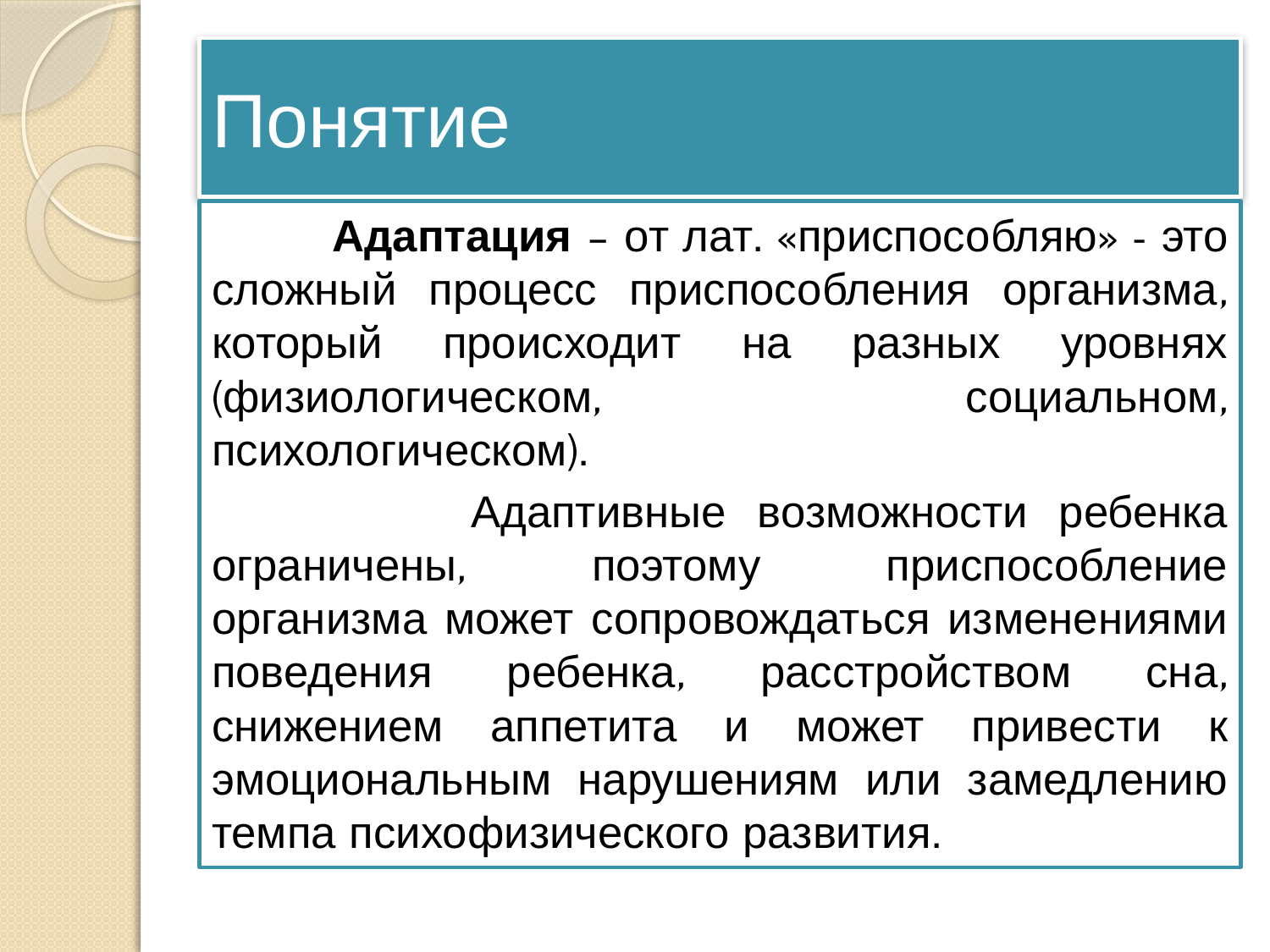

# Понятие
        Адаптация – от лат. «приспособляю» - это сложный процесс приспособления организма, который происходит на разных уровнях (физиологическом, социальном, психологическом).
        Адаптивные возможности ребенка ограничены, поэтому приспособление организма может сопровождаться изменениями поведения ребенка, расстройством сна, снижением аппетита и может привести к эмоциональным нарушениям или замедлению темпа психофизического развития.